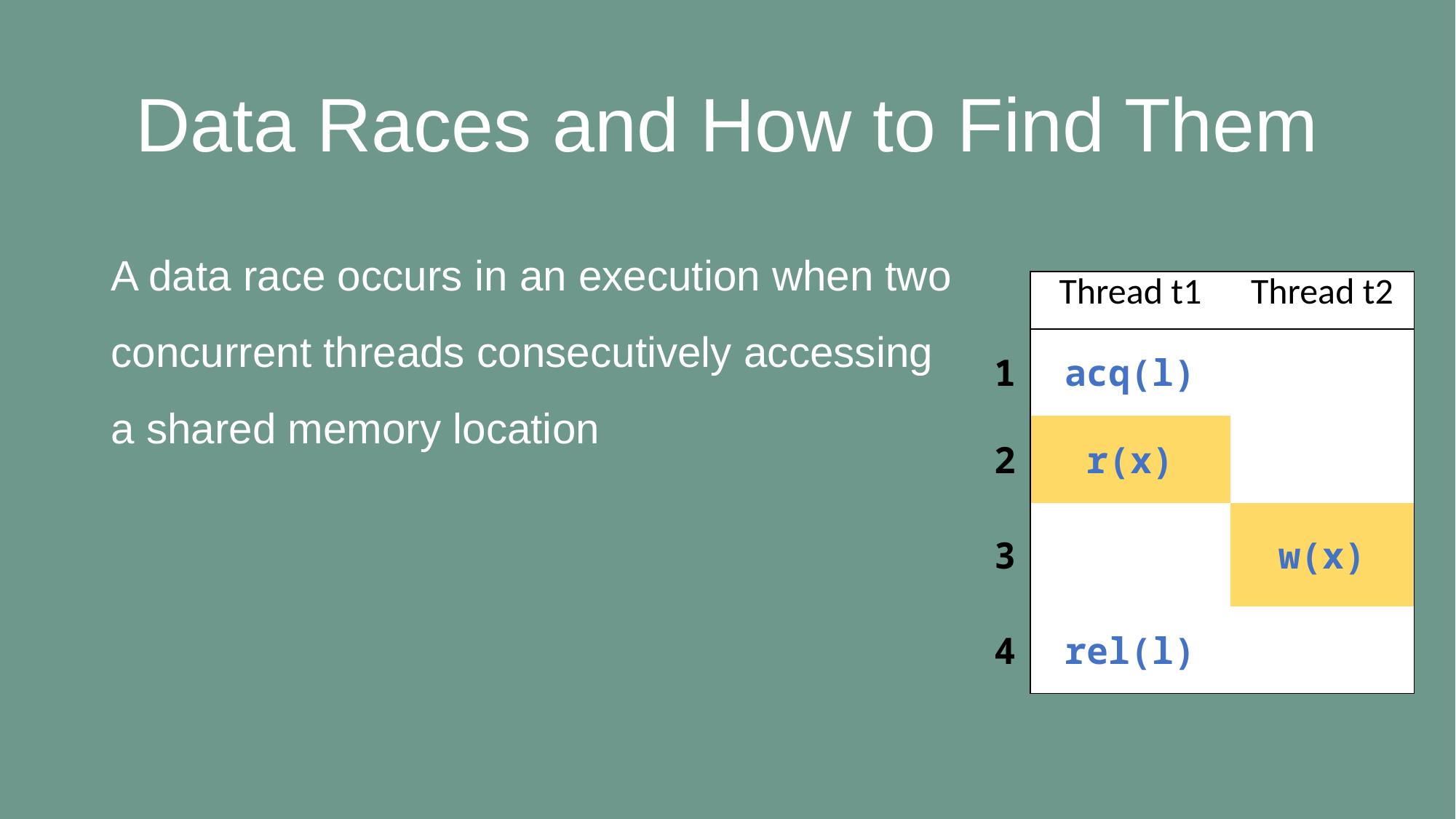

# Data Races and How to Find Them
A data race occurs in an execution when two concurrent threads consecutively accessing a shared memory location
|  | Thread t1 | Thread t2 |
| --- | --- | --- |
| 1 | acq(l) |  |
| 2 | r(x) |  |
| 3 |  | w(x) |
| 4 | rel(l) |  |